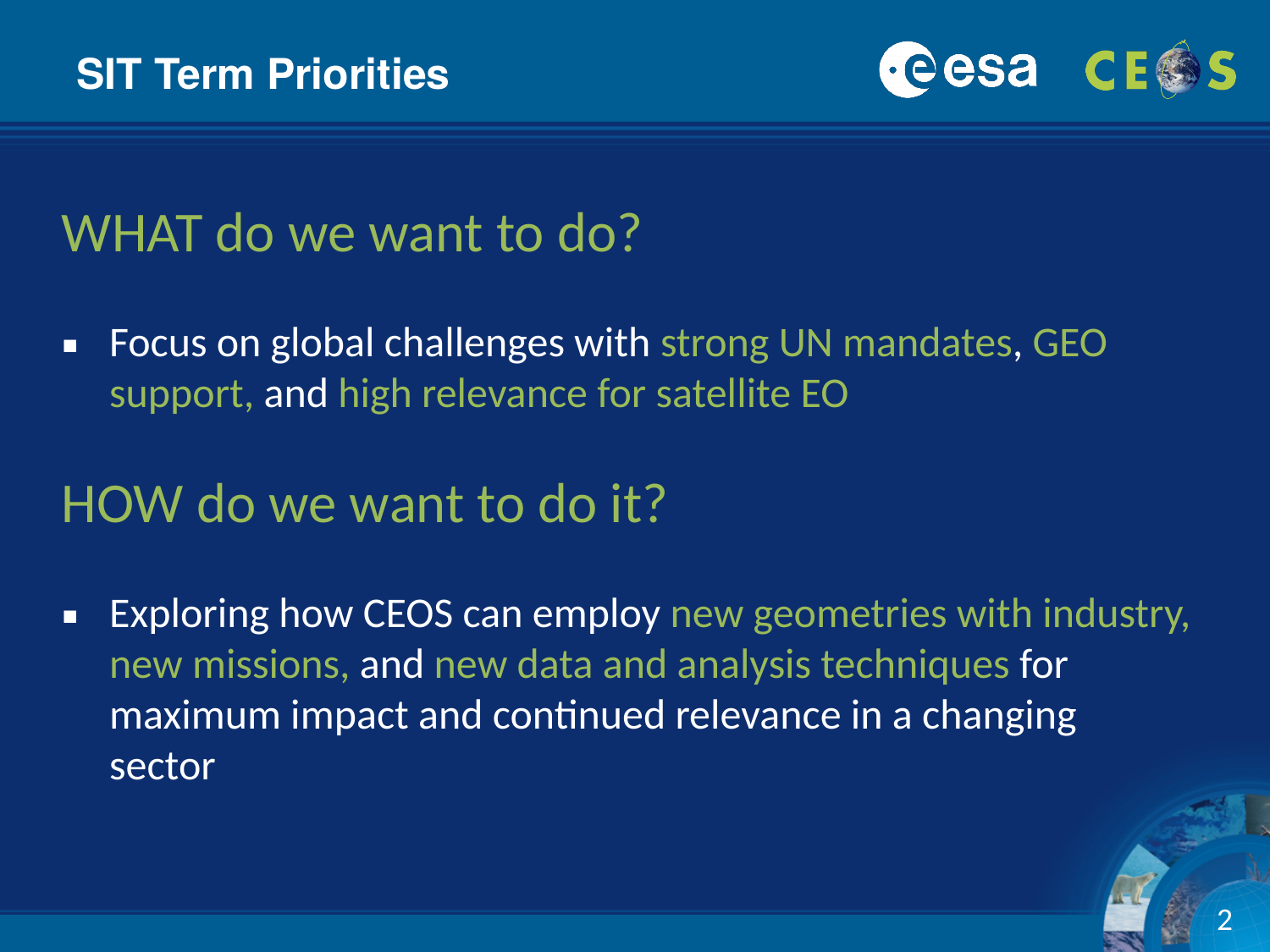

SIT Term Priorities

WHAT do we want to do?

Focus on global challenges with strong UN mandates, GEO support, and high relevance for satellite EO

HOW do we want to do it?

Exploring how CEOS can employ new geometries with industry, new missions, and new data and analysis techniques for maximum impact and continued relevance in a changing sector